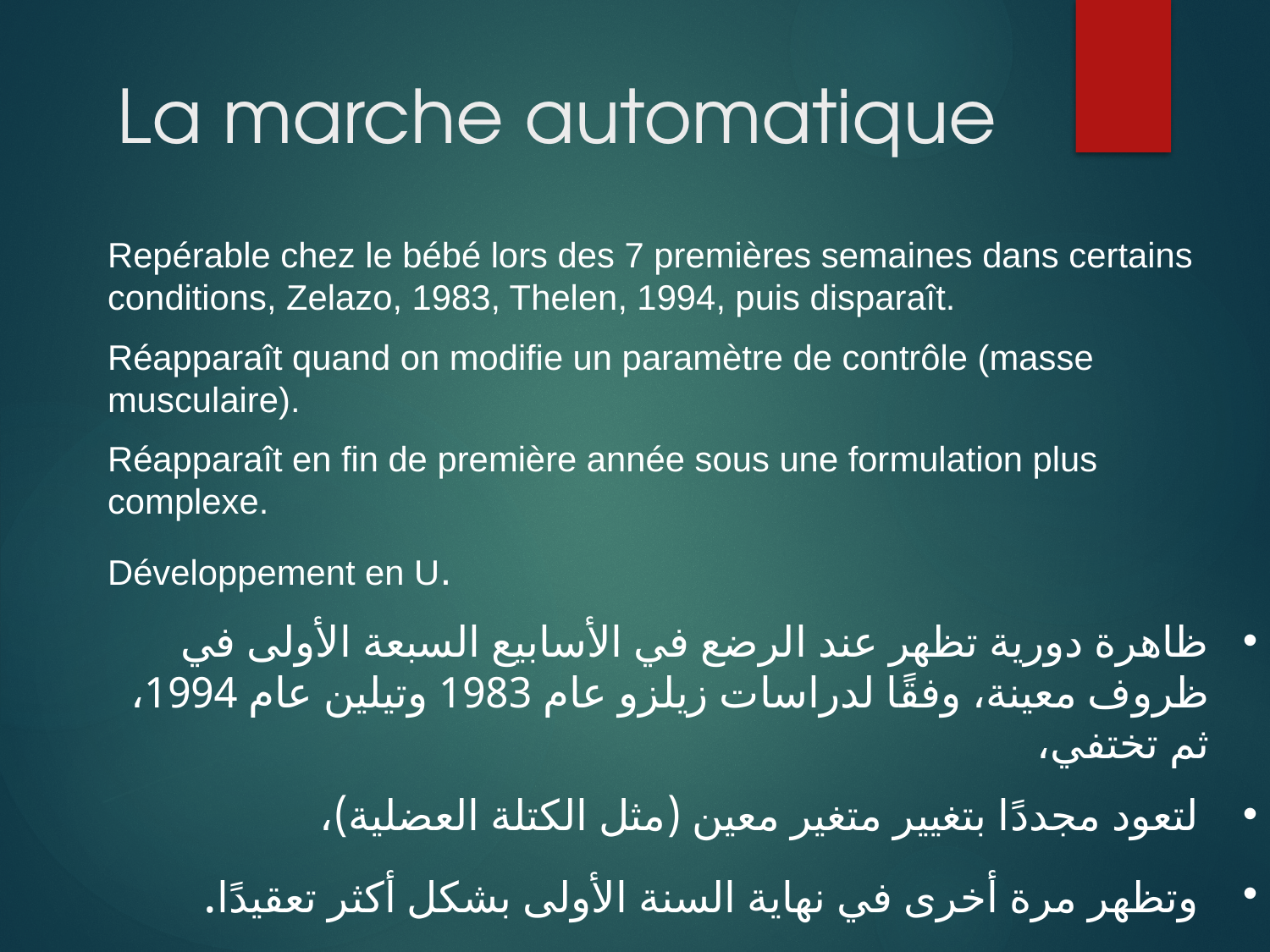

# La marche automatique
Repérable chez le bébé lors des 7 premières semaines dans certains conditions, Zelazo, 1983, Thelen, 1994, puis disparaît.
Réapparaît quand on modifie un paramètre de contrôle (masse musculaire).
Réapparaît en fin de première année sous une formulation plus complexe.
Développement en U.
ظاهرة دورية تظهر عند الرضع في الأسابيع السبعة الأولى في ظروف معينة، وفقًا لدراسات زيلزو عام 1983 وتيلين عام 1994، ثم تختفي،
 لتعود مجددًا بتغيير متغير معين (مثل الكتلة العضلية)،
 وتظهر مرة أخرى في نهاية السنة الأولى بشكل أكثر تعقيدًا.